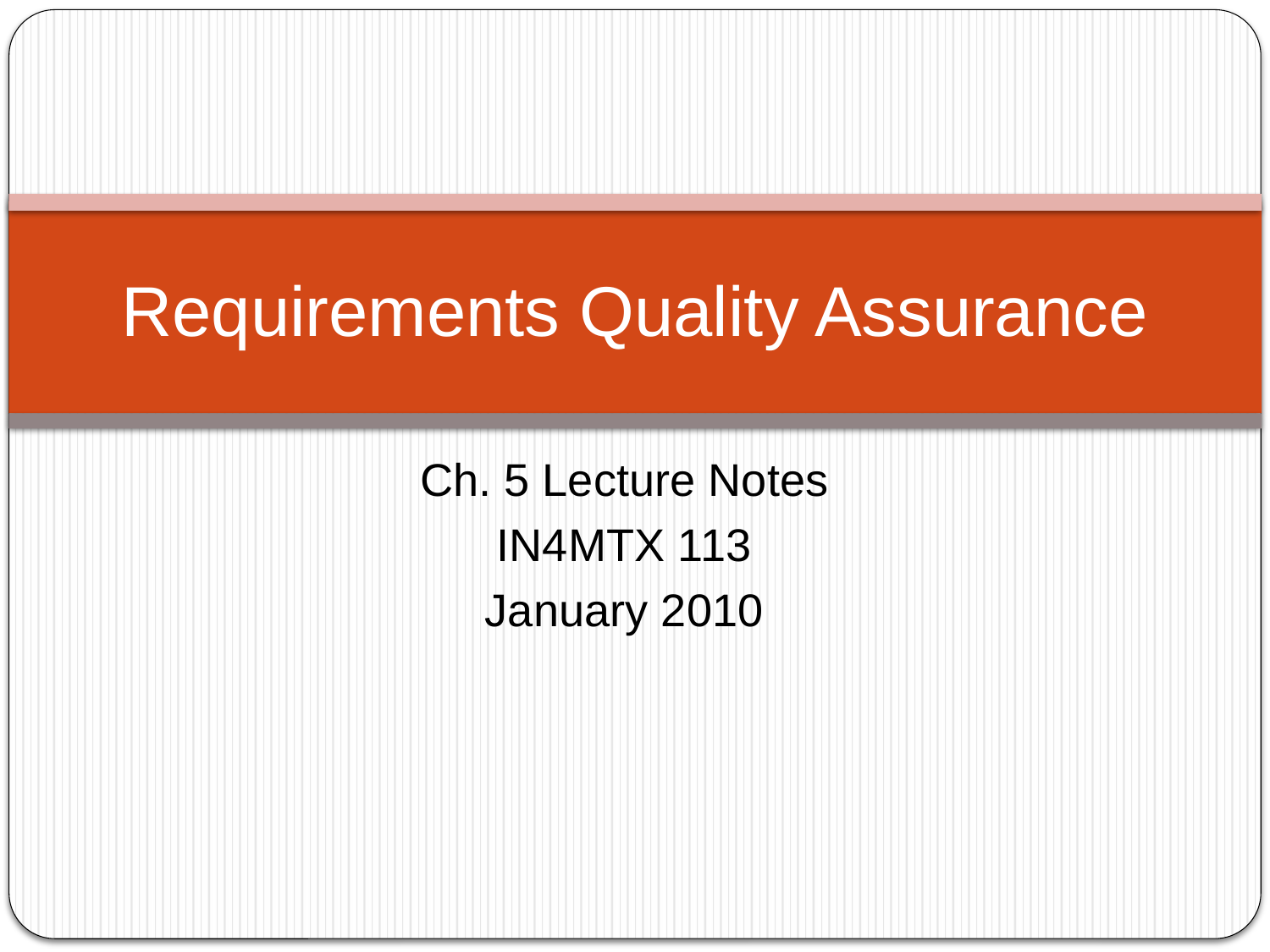

# Requirements Quality Assurance
Ch. 5 Lecture Notes
IN4MTX 113
January 2010